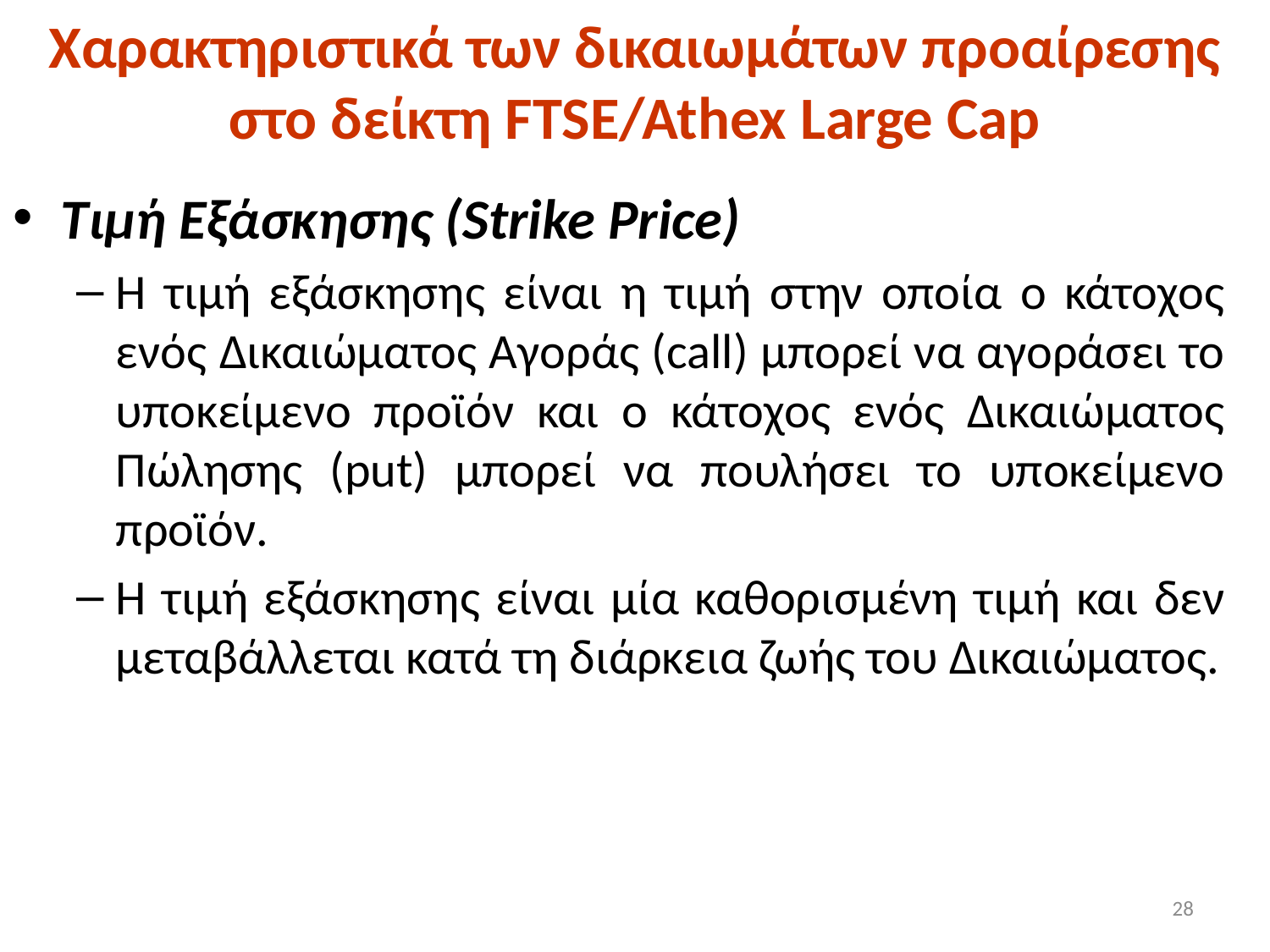

# Χαρακτηριστικά των δικαιωμάτων προαίρεσης στο δείκτη FTSE/Athex Large Cap
Τιμή Εξάσκησης (Strike Price)
Η τιμή εξάσκησης είναι η τιμή στην οποία ο κάτοχος ενός Δικαιώματος Αγοράς (call) μπορεί να αγοράσει το υποκείμενο προϊόν και ο κάτοχος ενός Δικαιώματος Πώλησης (put) μπορεί να πουλήσει το υποκείμενο προϊόν.
Η τιμή εξάσκησης είναι μία καθορισμένη τιμή και δεν μεταβάλλεται κατά τη διάρκεια ζωής του Δικαιώματος.
28